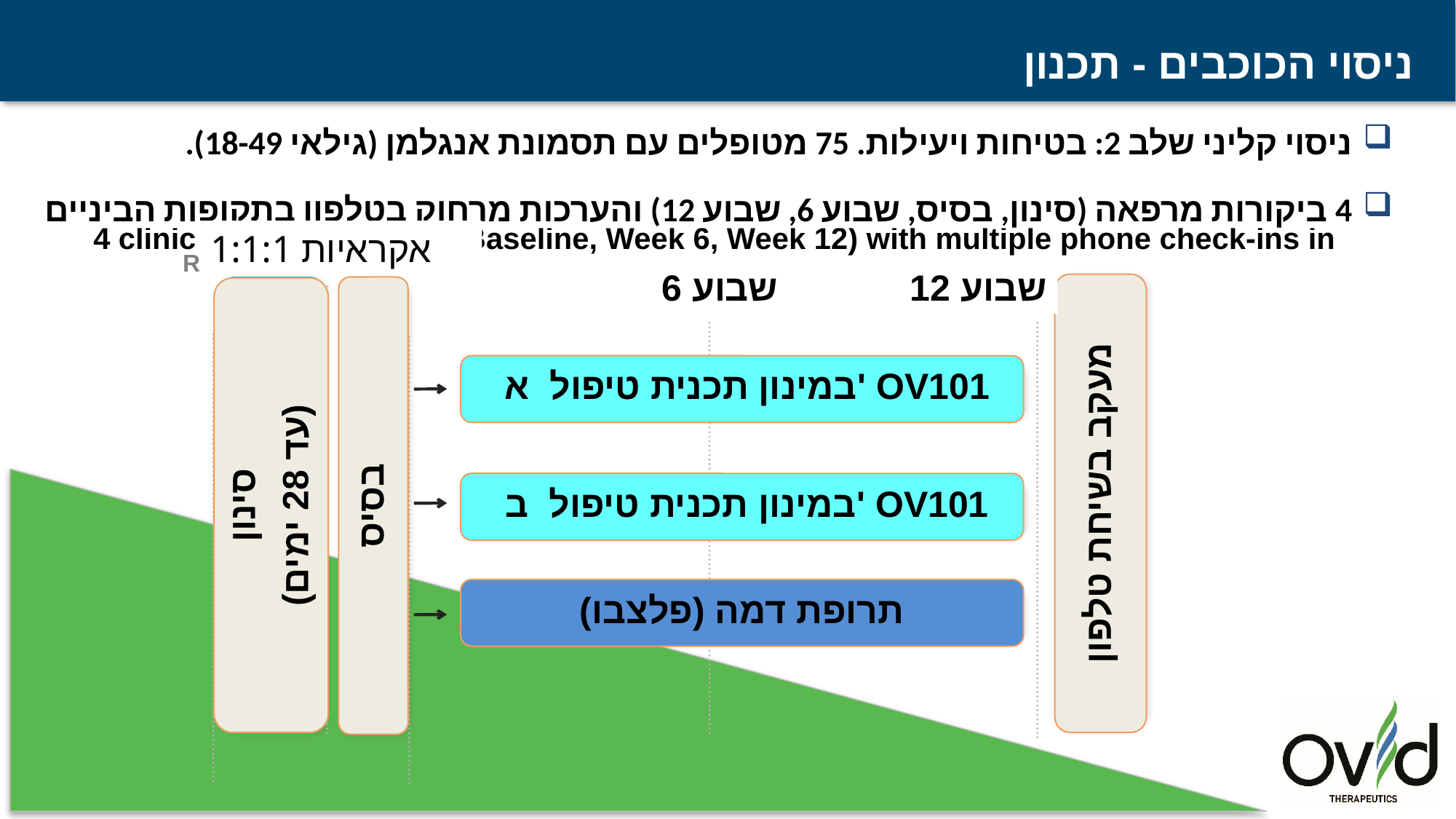

# ניסוי הכוכבים - תכנון
ניסוי קליני שלב 2: בטיחות ויעילות. 75 מטופלים עם תסמונת אנגלמן (גילאי 18-49).
4 ביקורות מרפאה (סינון, בסיס, שבוע 6, שבוע 12) והערכות מרחוק בטלפון בתקופות הביניים

Phase 2 safety and exploratory efficacy study in 75 individuals with Angelman syndrome (18-49 years old)
4 clinic visits (Screening, Baseline, Week 6, Week 12) with multiple phone check-ins in between
אקראיות 1:1:1
RANDOMIZATION  1:1:1
שבוע 6
שבוע 12

Follow-up phone call
Week 12
Week 6
Screening
(up to 28 days)

Baseline

 במינון תכנית טיפול  א' OV101
OV101 Dosing Schedule A
סינון
(עד 28 ימים)
מעקב בשיחת טלפון
בסיס
 במינון תכנית טיפול  ב' OV101
OV101 Dosing Schedule B
תרופת דמה (פלצבו)
Placebo